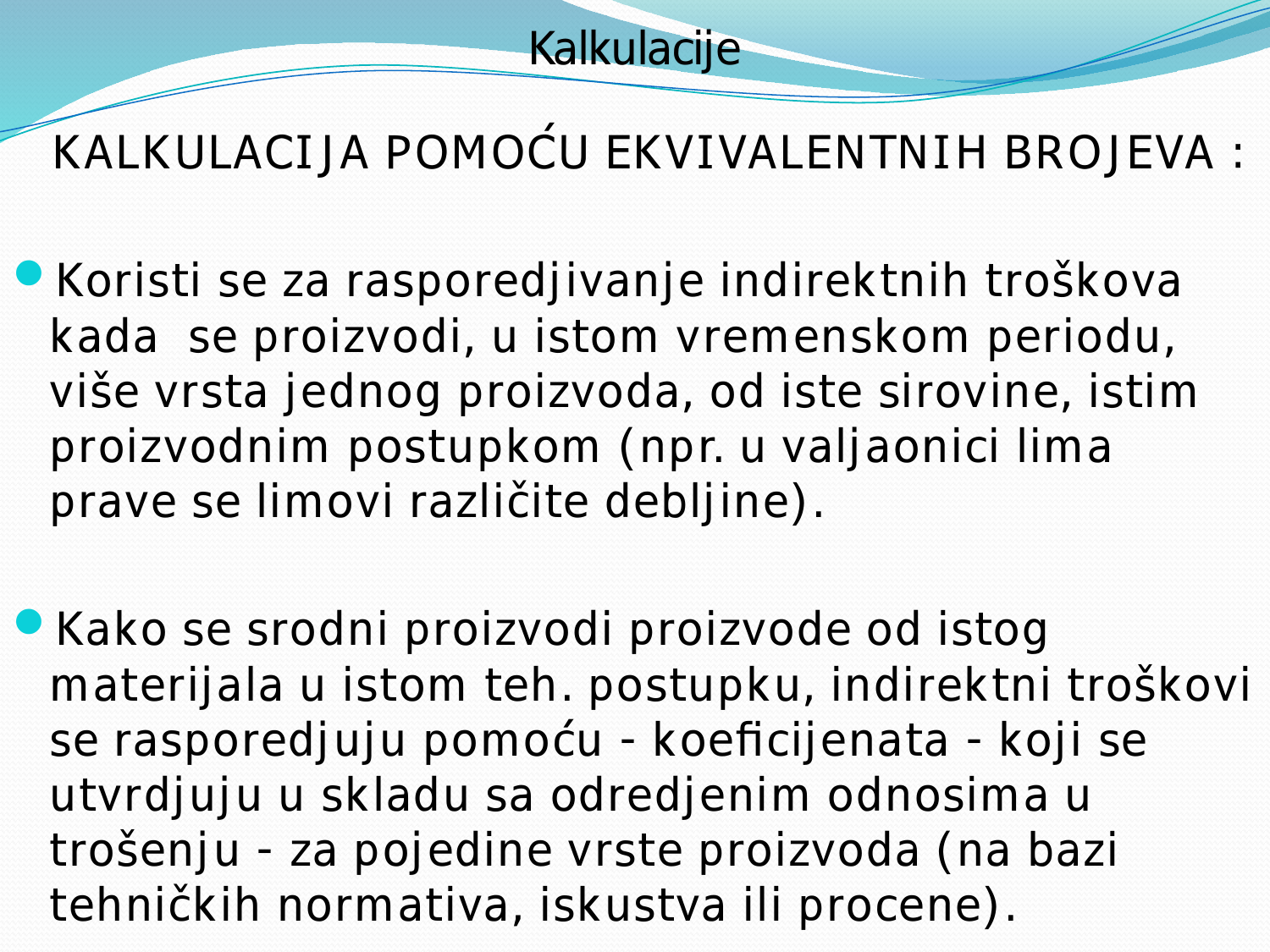

# Kalkulacije
   KALKULACIJA POMOĆU EKVIVALENTNIH BROJEVA :

Koristi se za rasporedjivanje indirektnih troškova kada  se proizvodi, u istom vremenskom periodu,  više vrsta jednog proizvoda, od iste sirovine, istim proizvodnim postupkom (npr. u valjaonici lima prave se limovi različite debljine).

Kako se srodni proizvodi proizvode od istog materijala u istom teh. postupku, indirektni troškovi se rasporedjuju pomoću - koeficijenata - koji se utvrdjuju u skladu sa odredjenim odnosima u trošenju - za pojedine vrste proizvoda (na bazi tehničkih normativa, iskustva ili procene).